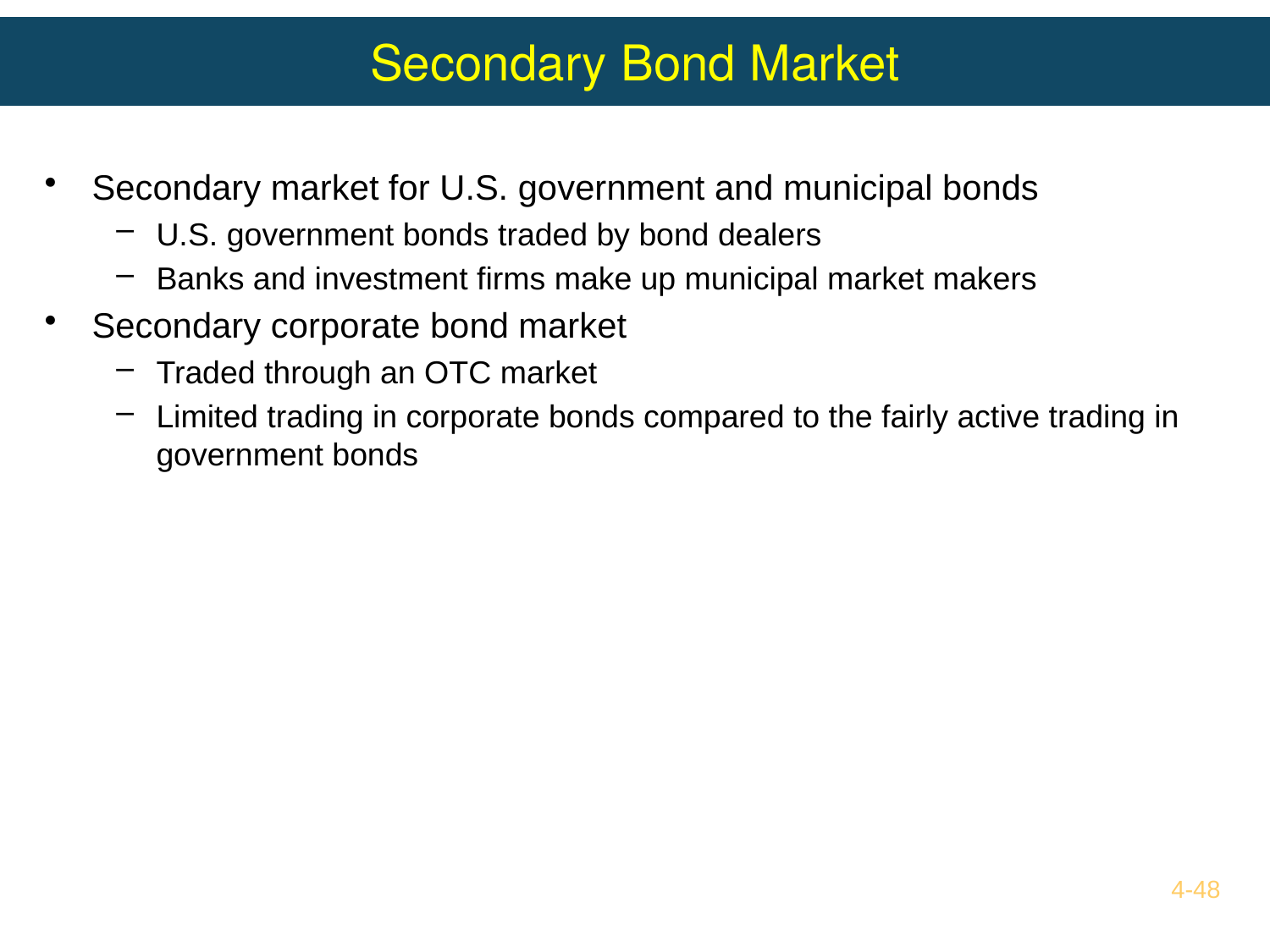

# Secondary Bond Market
Secondary market for U.S. government and municipal bonds
U.S. government bonds traded by bond dealers
Banks and investment firms make up municipal market makers
Secondary corporate bond market
Traded through an OTC market
Limited trading in corporate bonds compared to the fairly active trading in government bonds
4-48